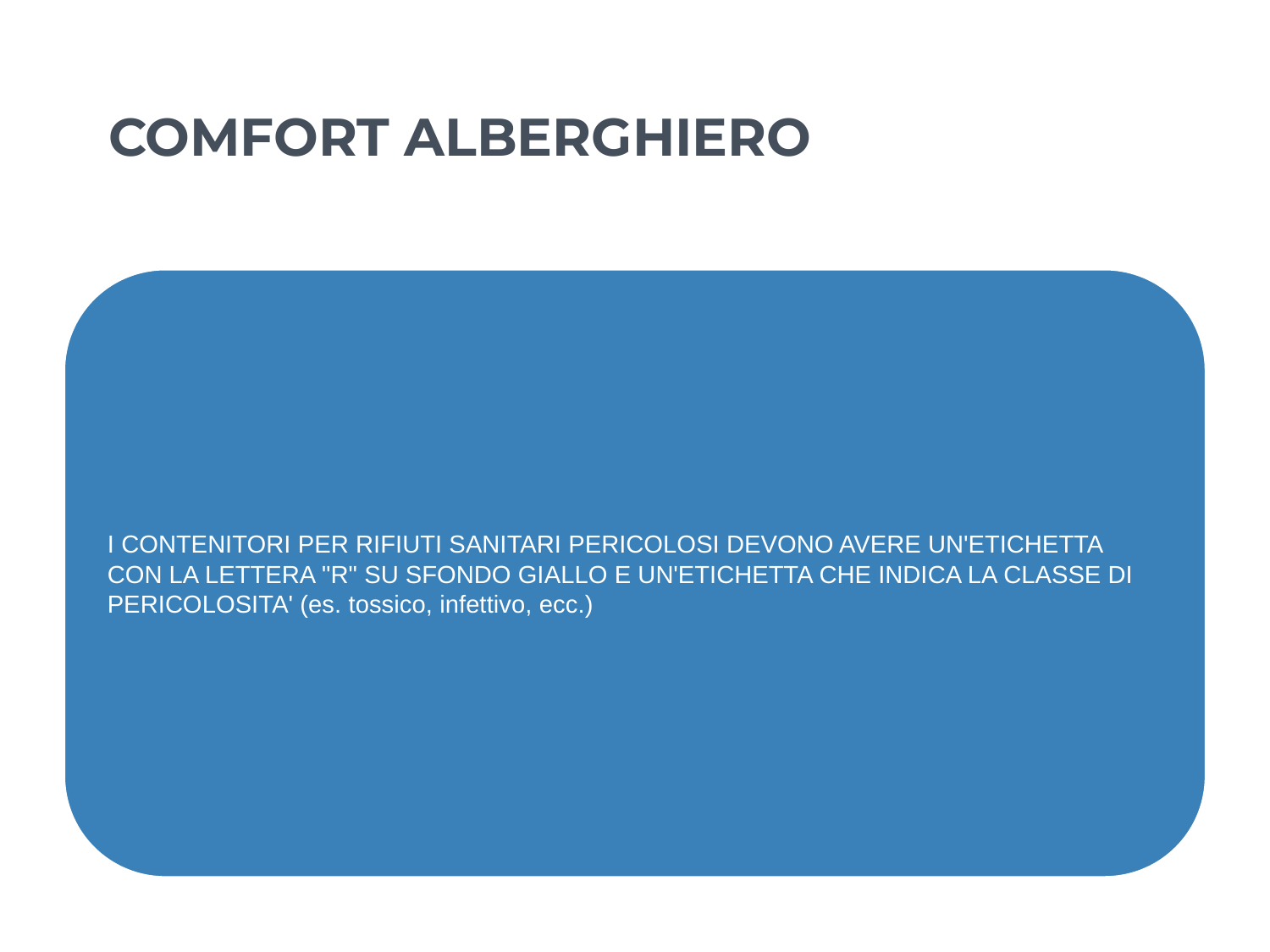

# COMFORT ALBERGHIERO
I CONTENITORI PER RIFIUTI SANITARI PERICOLOSI DEVONO AVERE UN'ETICHETTA CON LA LETTERA "R" SU SFONDO GIALLO E UN'ETICHETTA CHE INDICA LA CLASSE DI PERICOLOSITA' (es. tossico, infettivo, ecc.)